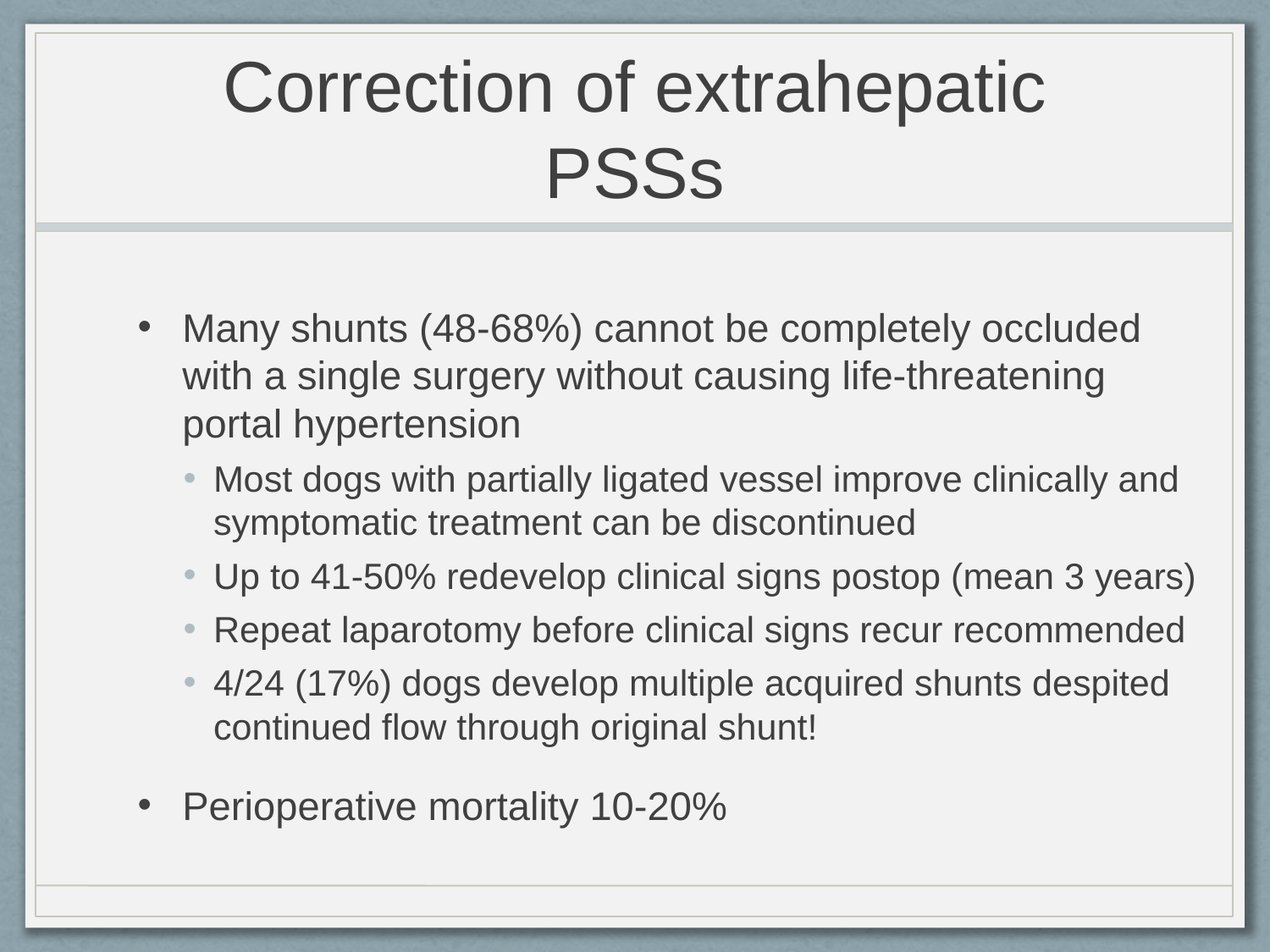

# Correction of extrahepatic PSSs
Many shunts (48-68%) cannot be completely occluded with a single surgery without causing life-threatening portal hypertension
Most dogs with partially ligated vessel improve clinically and symptomatic treatment can be discontinued
Up to 41-50% redevelop clinical signs postop (mean 3 years)
Repeat laparotomy before clinical signs recur recommended
4/24 (17%) dogs develop multiple acquired shunts despited continued flow through original shunt!
Perioperative mortality 10-20%